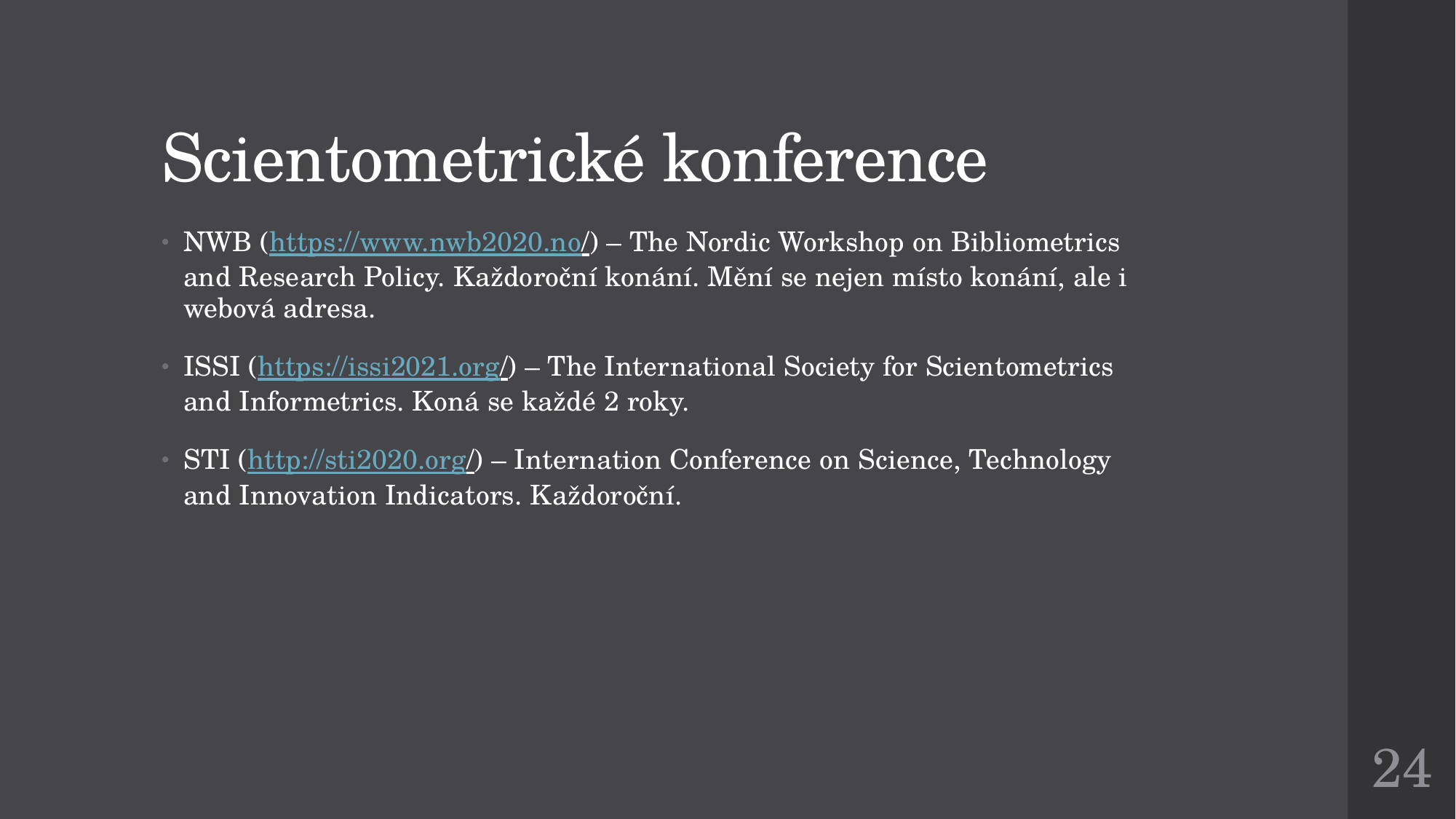

# Scientometrické konference
NWB (https://www.nwb2020.no/) – The Nordic Workshop on Bibliometrics and Research Policy. Každoroční konání. Mění se nejen místo konání, ale i webová adresa.
ISSI (https://issi2021.org/) – The International Society for Scientometrics and Informetrics. Koná se každé 2 roky.
STI (http://sti2020.org/) – Internation Conference on Science, Technology and Innovation Indicators. Každoroční.
24